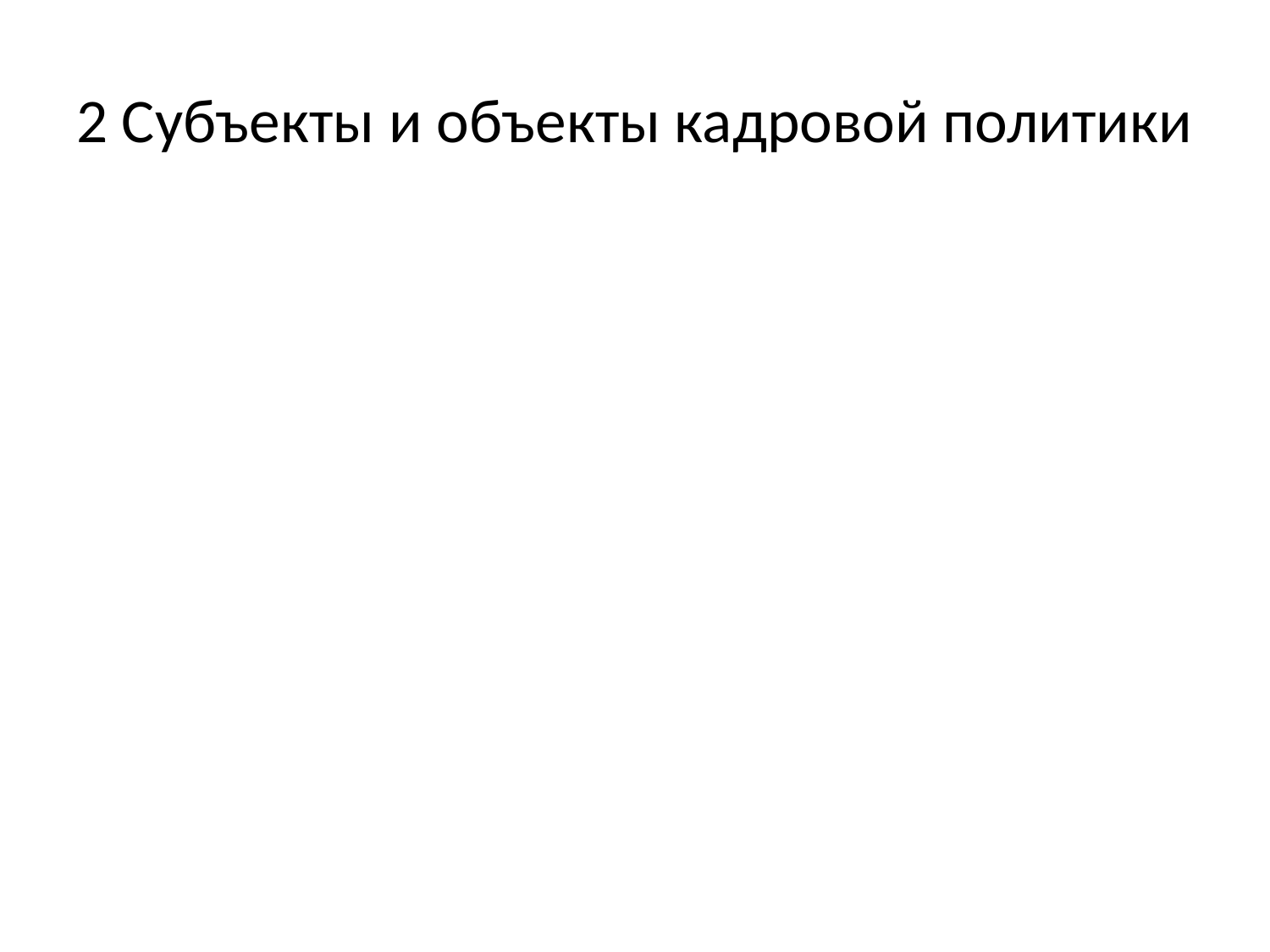

# 2 Субъекты и объекты кадровой политики